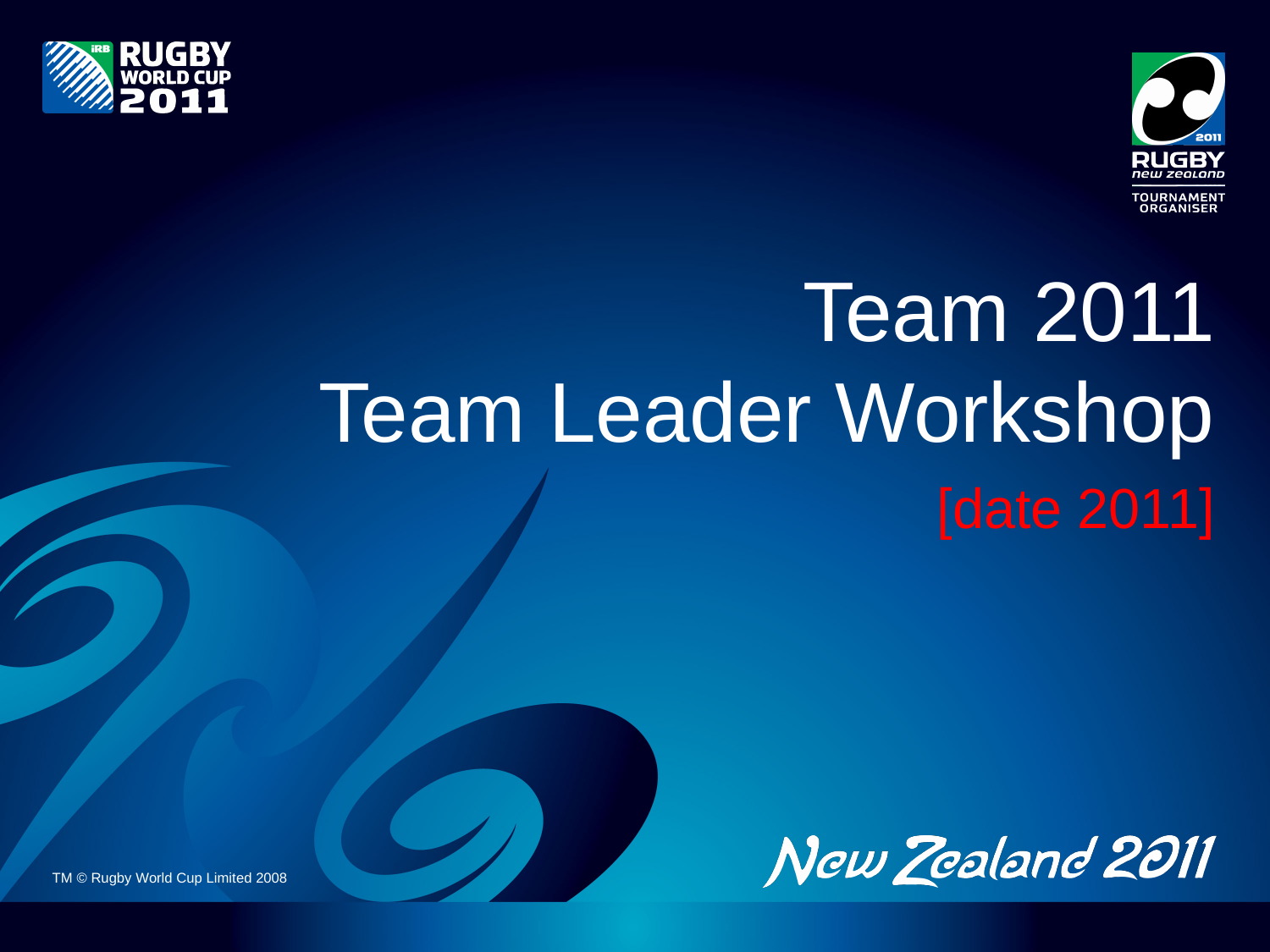

# Team 2011 Team Leader Workshop
[date 2011]